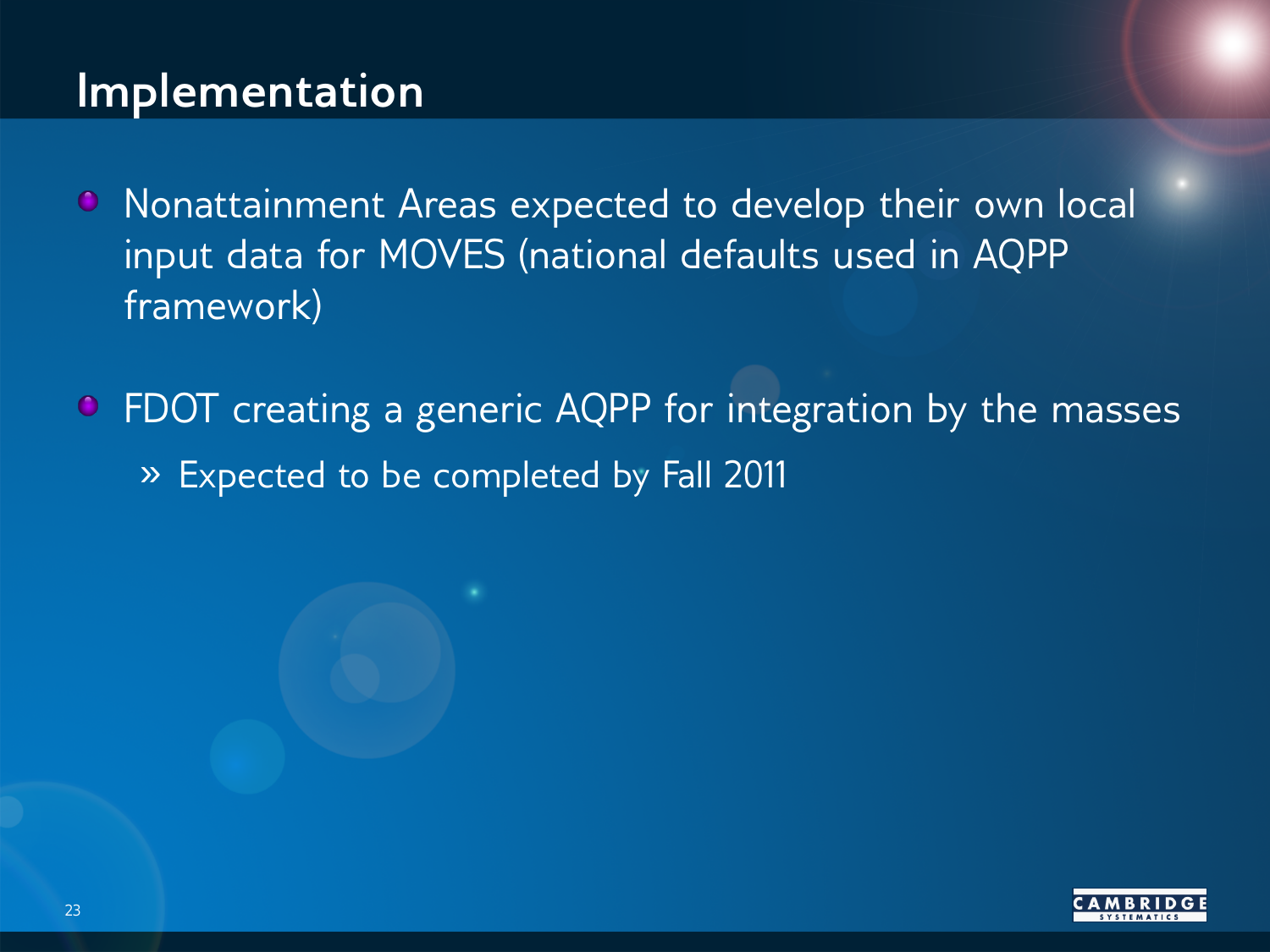

# Implementation
Nonattainment Areas expected to develop their own local input data for MOVES (national defaults used in AQPP framework)
FDOT creating a generic AQPP for integration by the masses
Expected to be completed by Fall 2011

23